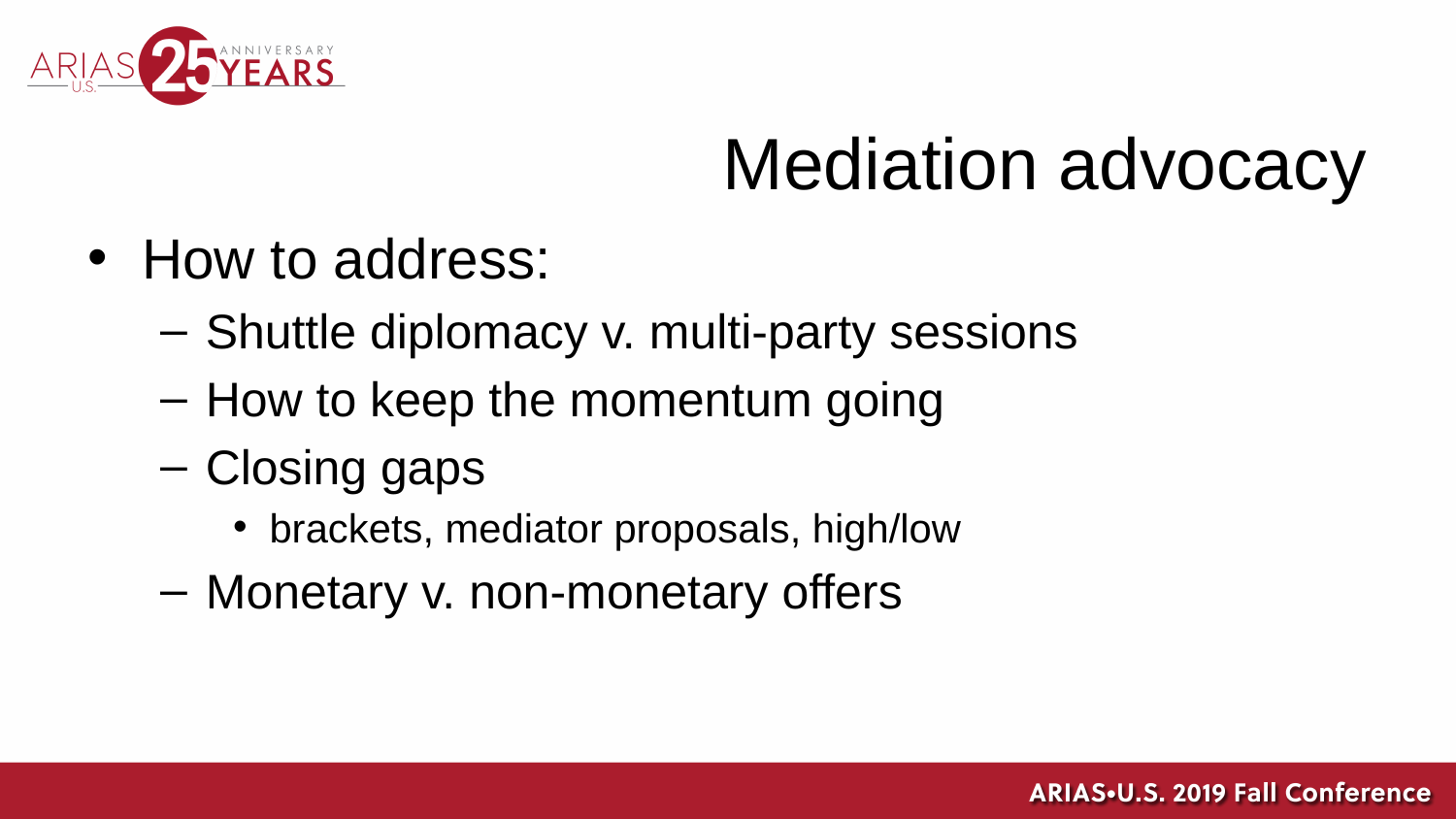

# Mediation advocacy
How to address:
Shuttle diplomacy v. multi-party sessions
How to keep the momentum going
Closing gaps
brackets, mediator proposals, high/low
Monetary v. non-monetary offers